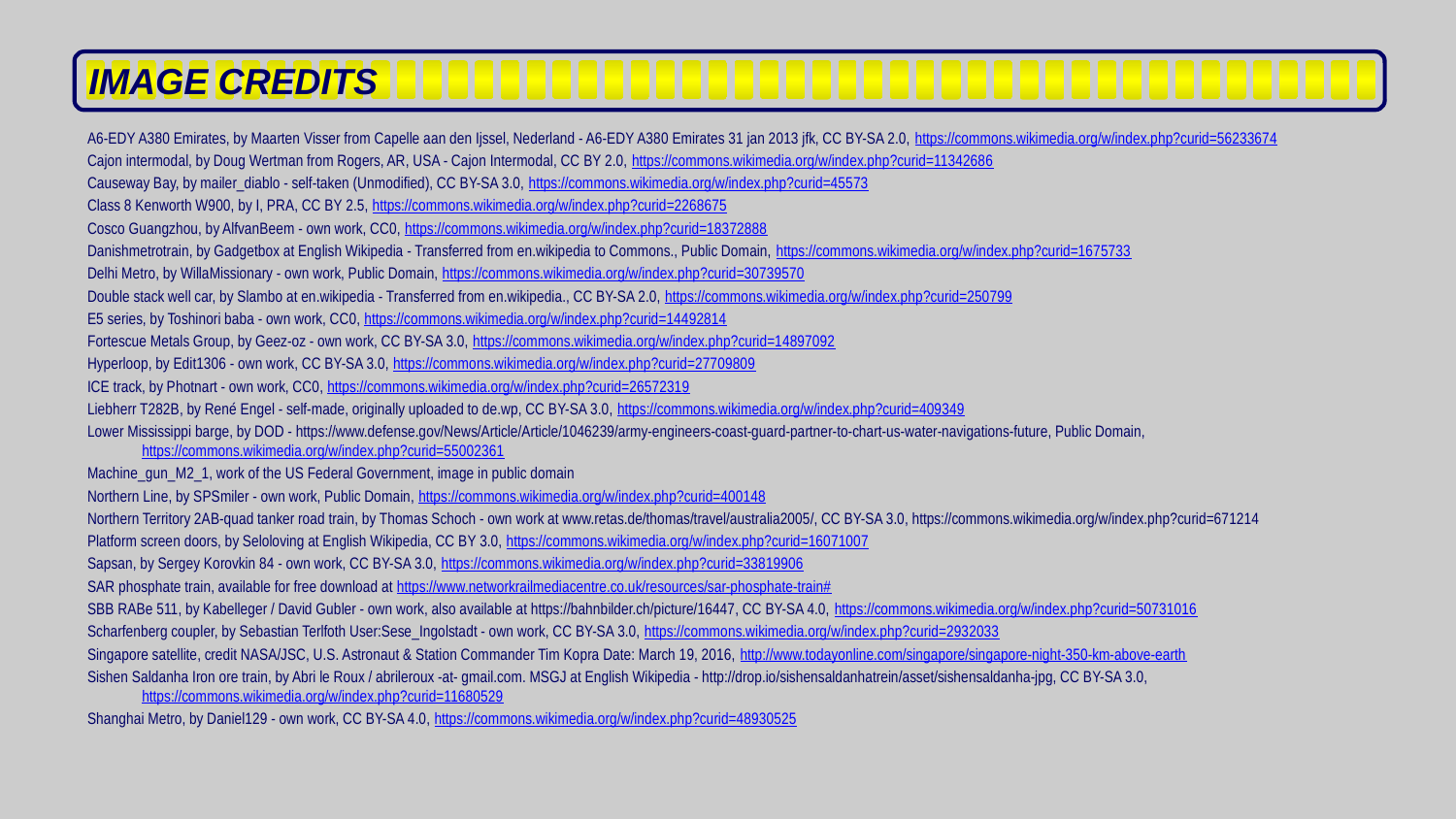

IMAGE CREDITS

A6-EDY A380 Emirates, by Maarten Visser from Capelle aan den Ijssel, Nederland - A6-EDY A380 Emirates 31 jan 2013 jfk, CC BY-SA 2.0, https://commons.wikimedia.org/w/index.php?curid=56233674
Cajon intermodal, by Doug Wertman from Rogers, AR, USA - Cajon Intermodal, CC BY 2.0, https://commons.wikimedia.org/w/index.php?curid=11342686
Causeway Bay, by mailer_diablo - self-taken (Unmodified), CC BY-SA 3.0, https://commons.wikimedia.org/w/index.php?curid=45573
Class 8 Kenworth W900, by I, PRA, CC BY 2.5, https://commons.wikimedia.org/w/index.php?curid=2268675
Cosco Guangzhou, by AlfvanBeem - own work, CC0, https://commons.wikimedia.org/w/index.php?curid=18372888
Danishmetrotrain, by Gadgetbox at English Wikipedia - Transferred from en.wikipedia to Commons., Public Domain, https://commons.wikimedia.org/w/index.php?curid=1675733
Delhi Metro, by WillaMissionary - own work, Public Domain, https://commons.wikimedia.org/w/index.php?curid=30739570
Double stack well car, by Slambo at en.wikipedia - Transferred from en.wikipedia., CC BY-SA 2.0, https://commons.wikimedia.org/w/index.php?curid=250799
E5 series, by Toshinori baba - own work, CC0, https://commons.wikimedia.org/w/index.php?curid=14492814
Fortescue Metals Group, by Geez-oz - own work, CC BY-SA 3.0, https://commons.wikimedia.org/w/index.php?curid=14897092
Hyperloop, by Edit1306 - own work, CC BY-SA 3.0, https://commons.wikimedia.org/w/index.php?curid=27709809
ICE track, by Photnart - own work, CC0, https://commons.wikimedia.org/w/index.php?curid=26572319
Liebherr T282B, by René Engel - self-made, originally uploaded to de.wp, CC BY-SA 3.0, https://commons.wikimedia.org/w/index.php?curid=409349
Lower Mississippi barge, by DOD - https://www.defense.gov/News/Article/Article/1046239/army-engineers-coast-guard-partner-to-chart-us-water-navigations-future, Public Domain, https://commons.wikimedia.org/w/index.php?curid=55002361
Machine_gun_M2_1, work of the US Federal Government, image in public domain
Northern Line, by SPSmiler - own work, Public Domain, https://commons.wikimedia.org/w/index.php?curid=400148
Northern Territory 2AB-quad tanker road train, by Thomas Schoch - own work at www.retas.de/thomas/travel/australia2005/, CC BY-SA 3.0, https://commons.wikimedia.org/w/index.php?curid=671214
Platform screen doors, by Seloloving at English Wikipedia, CC BY 3.0, https://commons.wikimedia.org/w/index.php?curid=16071007
Sapsan, by Sergey Korovkin 84 - own work, CC BY-SA 3.0, https://commons.wikimedia.org/w/index.php?curid=33819906
SAR phosphate train, available for free download at https://www.networkrailmediacentre.co.uk/resources/sar-phosphate-train#
SBB RABe 511, by Kabelleger / David Gubler - own work, also available at https://bahnbilder.ch/picture/16447, CC BY-SA 4.0, https://commons.wikimedia.org/w/index.php?curid=50731016
Scharfenberg coupler, by Sebastian Terlfoth User:Sese_Ingolstadt - own work, CC BY-SA 3.0, https://commons.wikimedia.org/w/index.php?curid=2932033
Singapore satellite, credit NASA/JSC, U.S. Astronaut & Station Commander Tim Kopra Date: March 19, 2016, http://www.todayonline.com/singapore/singapore-night-350-km-above-earth
Sishen Saldanha Iron ore train, by Abri le Roux / abrileroux -at- gmail.com. MSGJ at English Wikipedia - http://drop.io/sishensaldanhatrein/asset/sishensaldanha-jpg, CC BY-SA 3.0, https://commons.wikimedia.org/w/index.php?curid=11680529
Shanghai Metro, by Daniel129 - own work, CC BY-SA 4.0, https://commons.wikimedia.org/w/index.php?curid=48930525